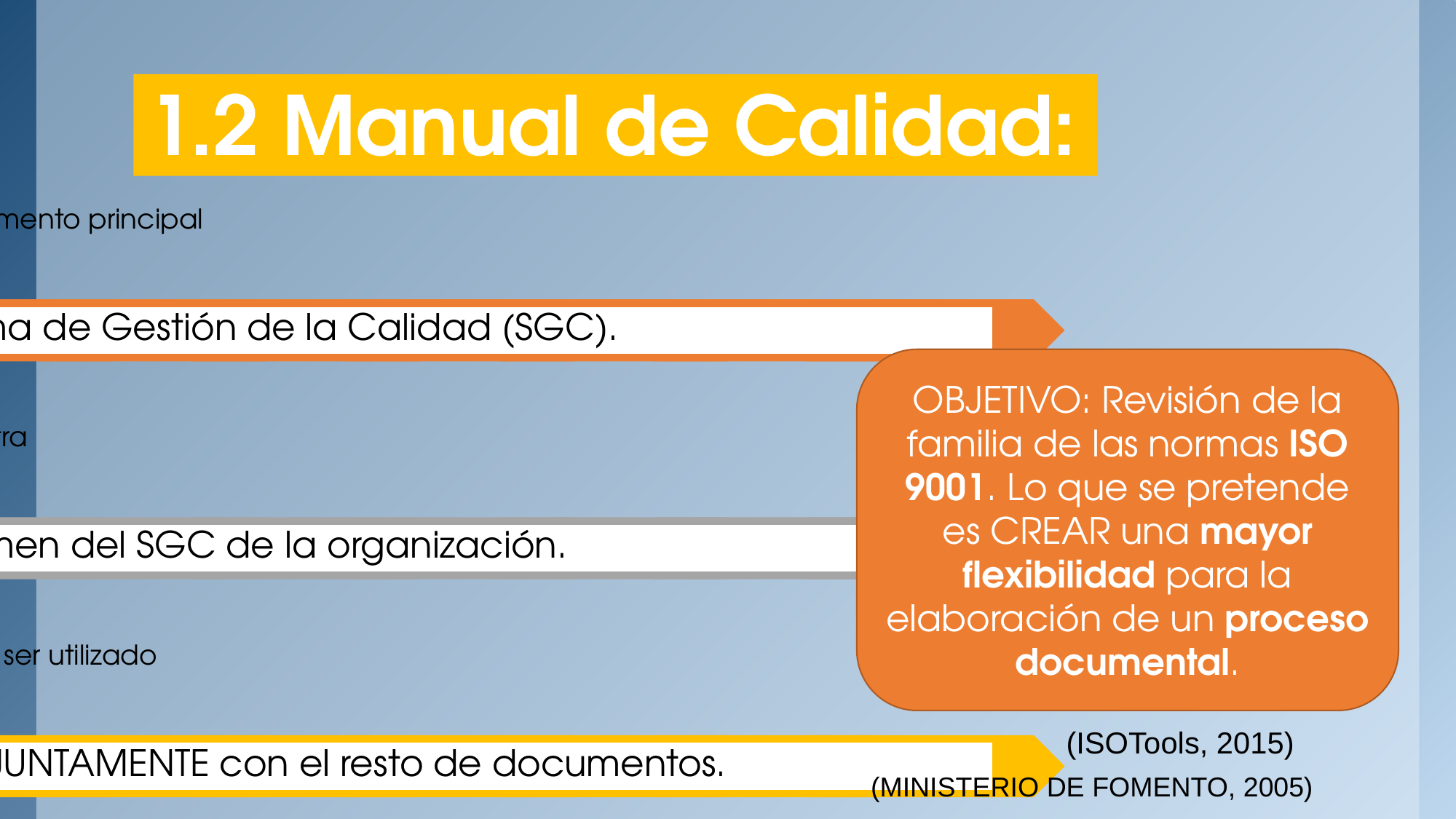

# 1.2 Manual de Calidad:

OBJETIVO: Revisión de la familia de las normas ISO 9001. Lo que se pretende es CREAR una mayor flexibilidad para la elaboración de un proceso documental.
(ISOTools, 2015)
(MINISTERIO DE FOMENTO, 2005)